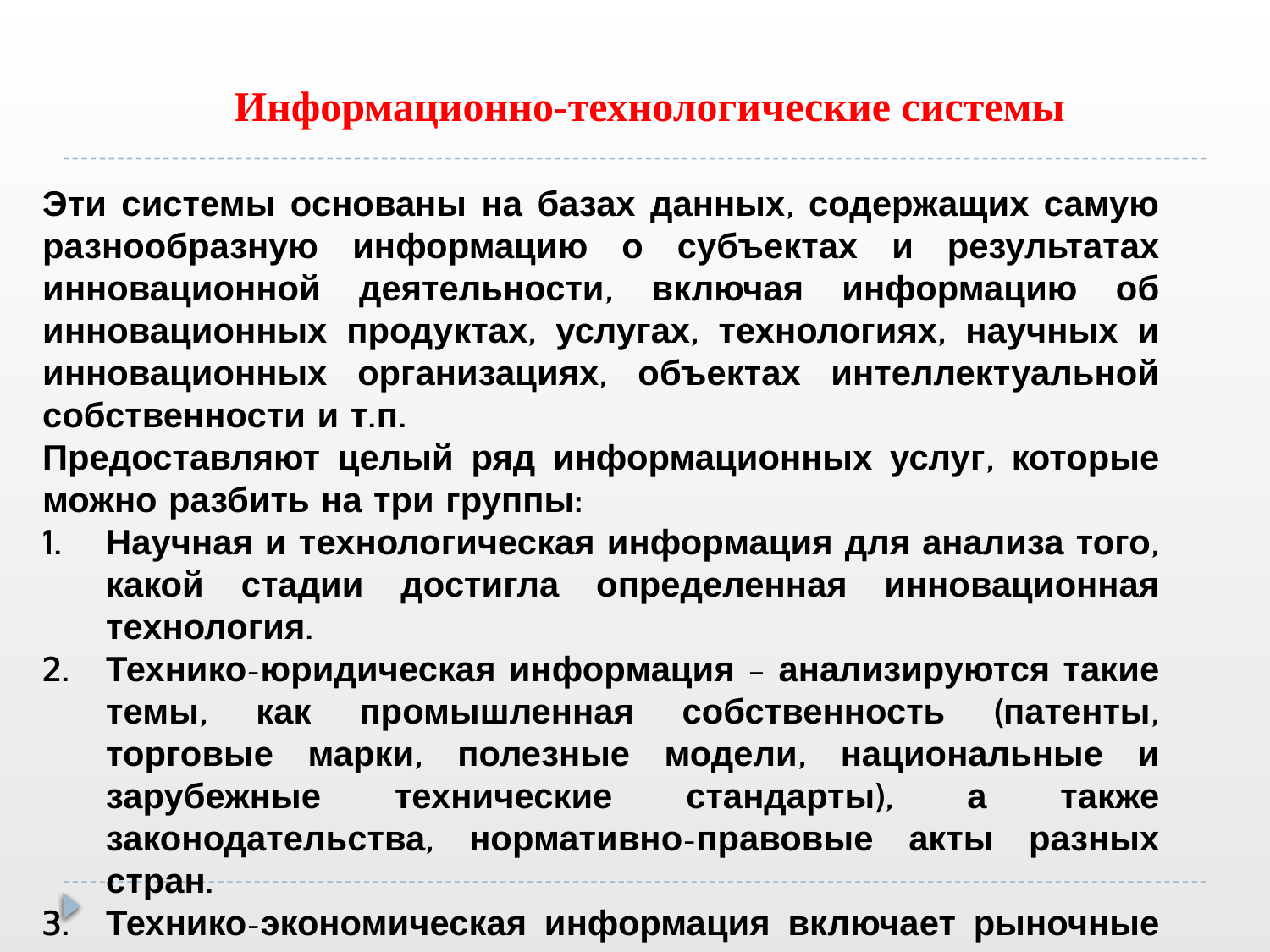

#
Информационно-технологические системы
Эти системы основаны на базах данных, содержащих самую разнообразную информацию о субъектах и результатах инновационной деятельности, включая информацию об инновационных продуктах, услугах, технологиях, научных и инновационных организациях, объектах интеллектуальной собственности и т.п.
Предоставляют целый ряд информационных услуг, которые можно разбить на три группы:
Научная и технологическая информация для анализа того, какой стадии достигла определенная инновационная технология.
Технико-юридическая информация – анализируются такие темы, как промышленная собственность (патенты, торговые марки, полезные модели, национальные и зарубежные технические стандарты), а также законодательства, нормативно-правовые акты разных стран.
Технико-экономическая информация включает рыночные исследования поставок и дистрибьюции.